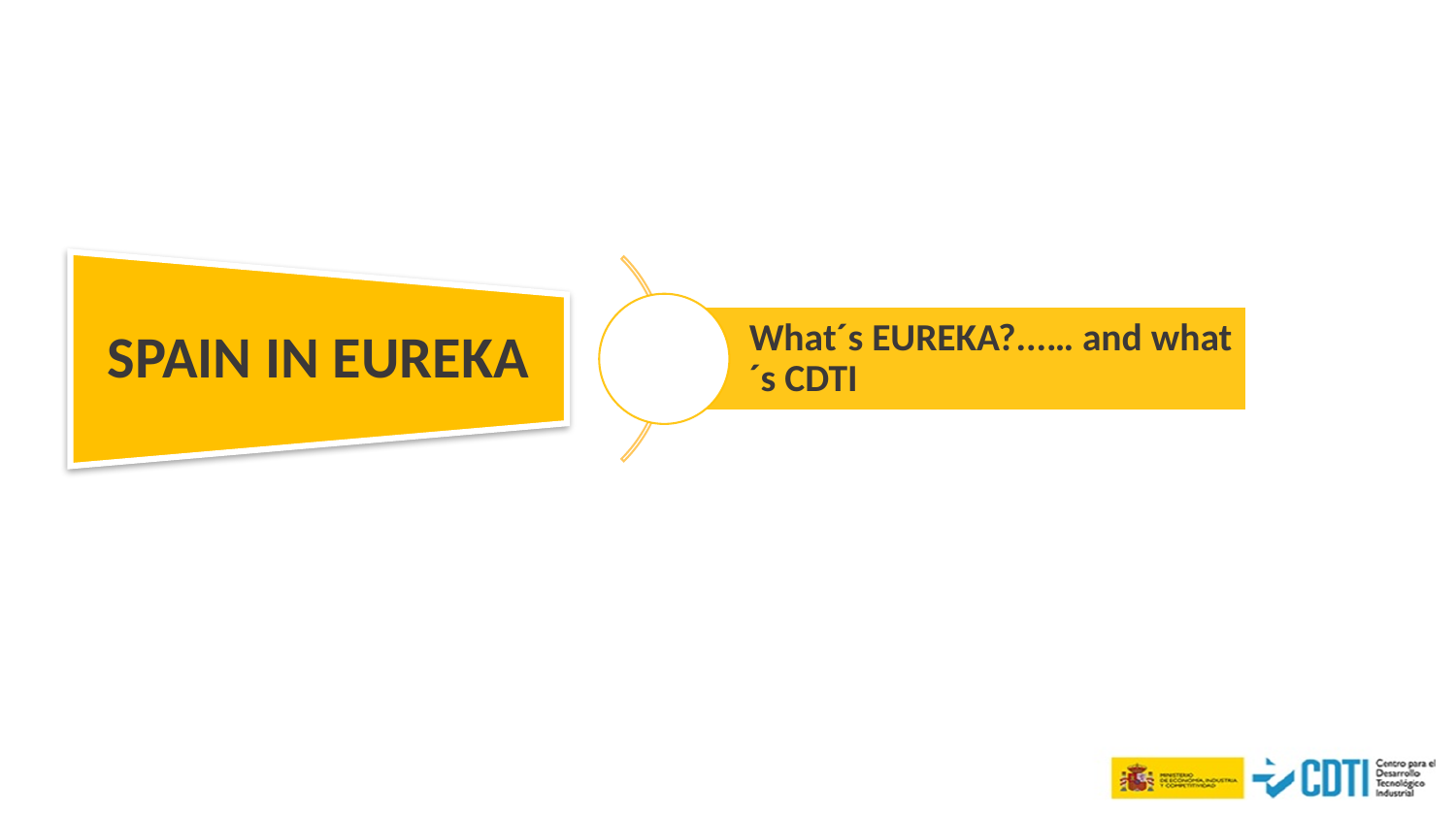

SPAIN IN EUREKA
What´s EUREKA?...… and what´s CDTI